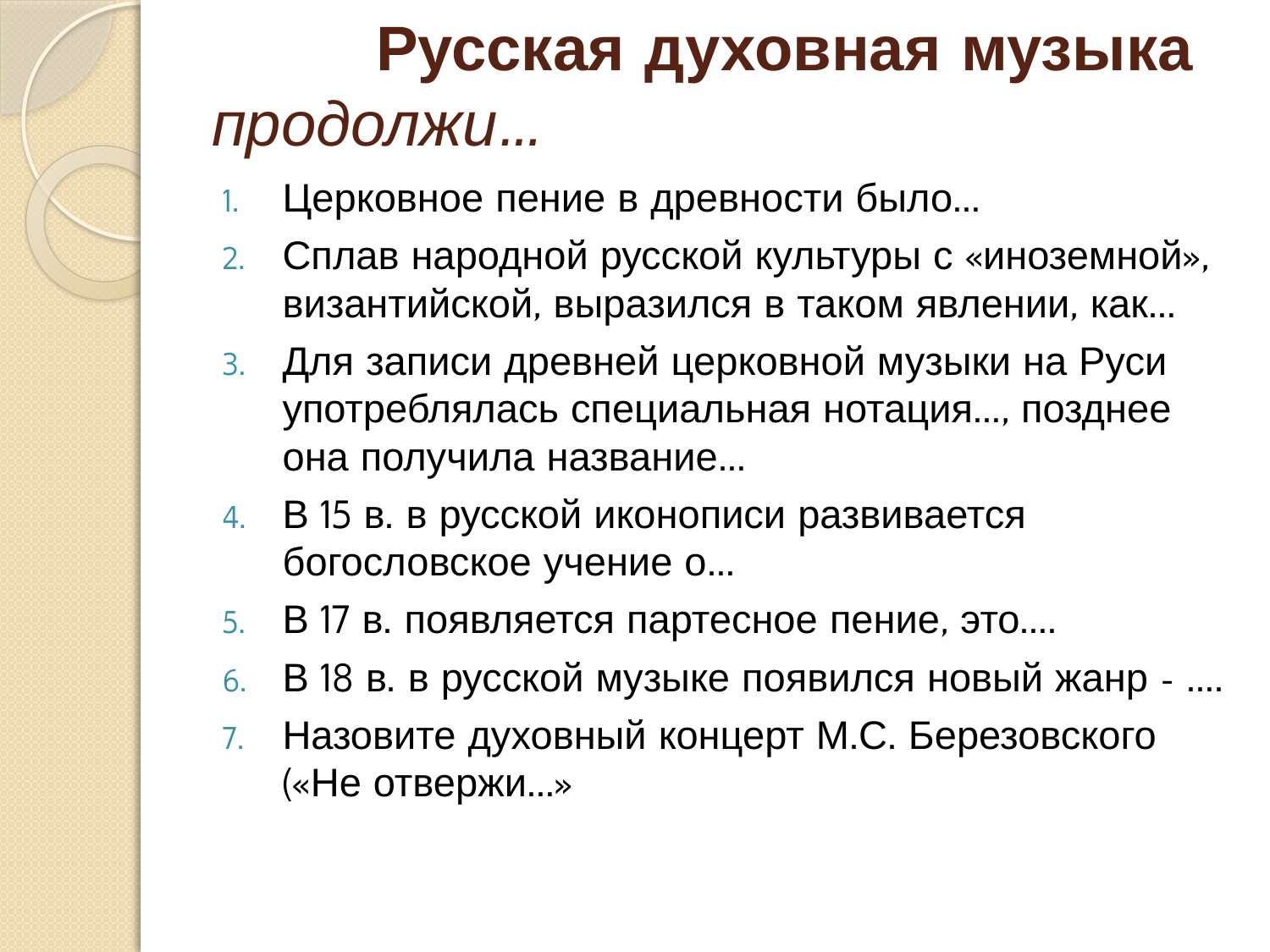

# Русская духовная музыка продолжи…
Церковное пение в древности было…
Сплав народной русской культуры с «иноземной», византийской, выразился в таком явлении, как…
Для записи древней церковной музыки на Руси употреблялась специальная нотация…, позднее она получила название…
В 15 в. в русской иконописи развивается богословское учение о…
В 17 в. появляется партесное пение, это….
В 18 в. в русской музыке появился новый жанр - ….
Назовите духовный концерт М.С. Березовского («Не отвержи…»